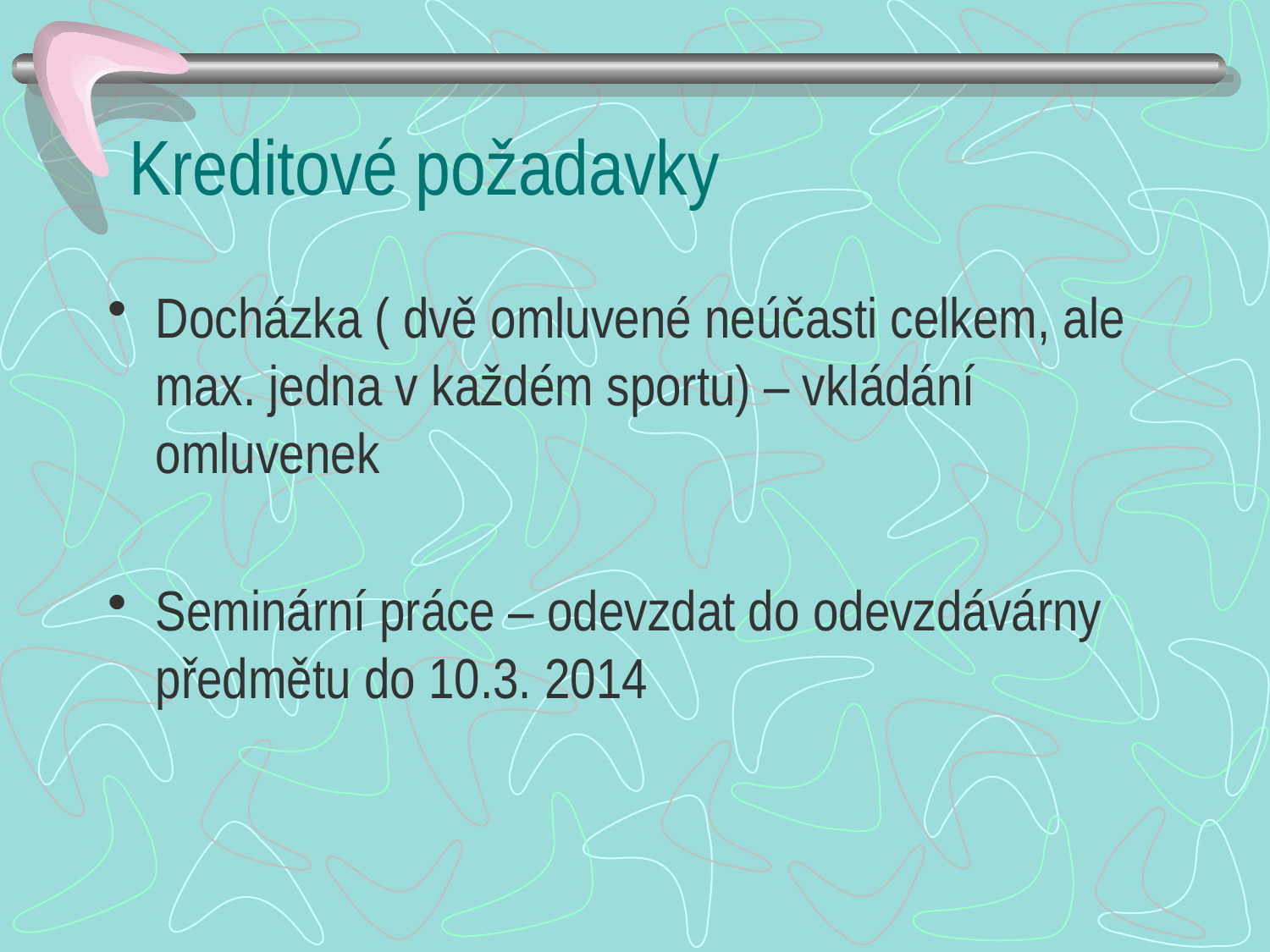

# Kreditové požadavky
Docházka ( dvě omluvené neúčasti celkem, ale max. jedna v každém sportu) – vkládání omluvenek

Seminární práce – odevzdat do odevzdávárny předmětu do 10.3. 2014